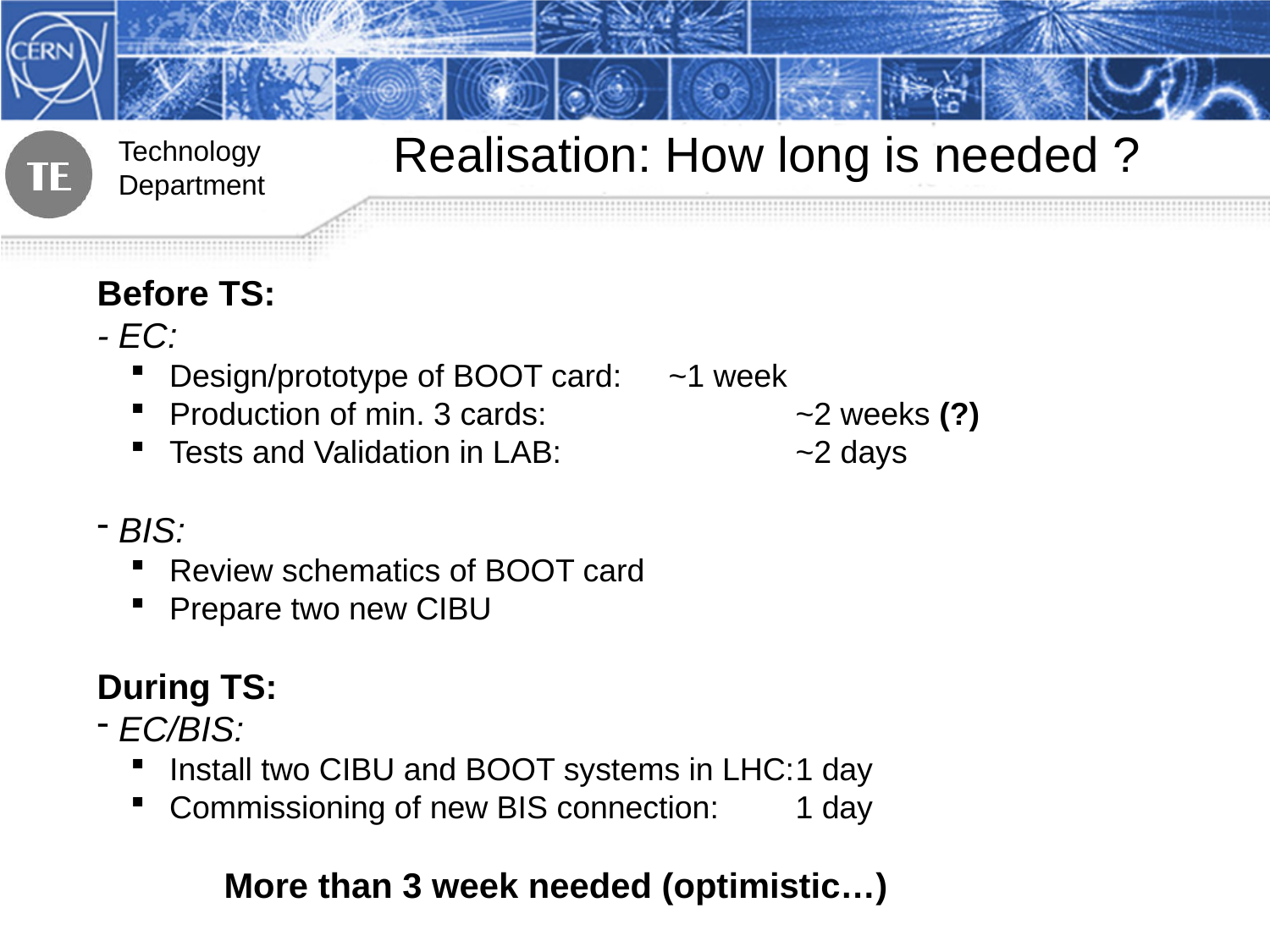

Realisation: How long is needed ?
Before TS:
- EC:
 Design/prototype of BOOT card:	~1 week
 Production of min. 3 cards:		~2 weeks (?)
 Tests and Validation in LAB:		~2 days

 BIS:
 Review schematics of BOOT card
 Prepare two new CIBU

During TS:
 EC/BIS:
 Install two CIBU and BOOT systems in LHC:	1 day
 Commissioning of new BIS connection:	1 day

	More than 3 week needed (optimistic…)

11